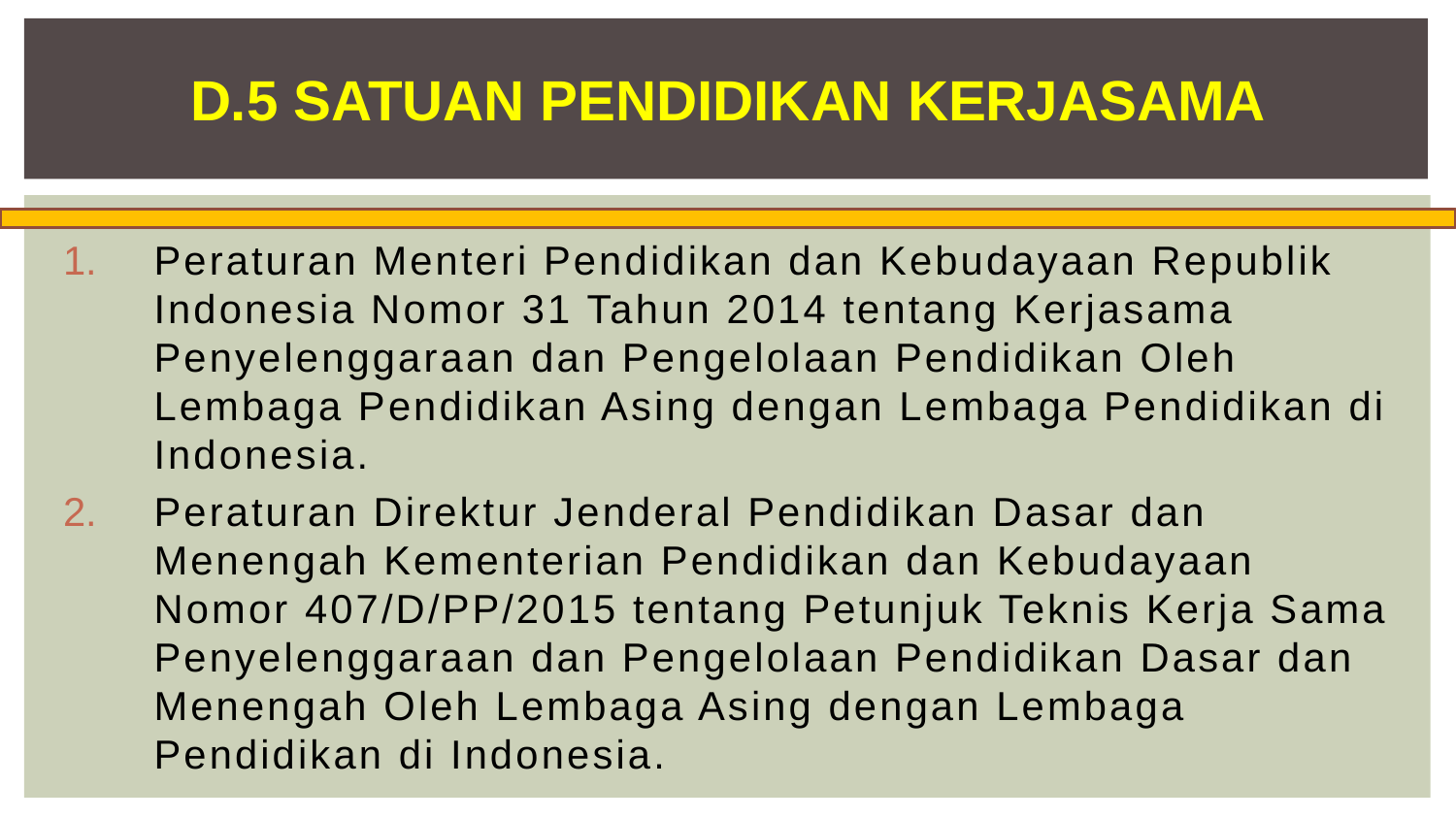

d.5 Satuan pendidikan kerjasama

Peraturan Menteri Pendidikan dan Kebudayaan Republik Indonesia Nomor 31 Tahun 2014 tentang Kerjasama Penyelenggaraan dan Pengelolaan Pendidikan Oleh Lembaga Pendidikan Asing dengan Lembaga Pendidikan di Indonesia.
Peraturan Direktur Jenderal Pendidikan Dasar dan Menengah Kementerian Pendidikan dan Kebudayaan Nomor 407/D/PP/2015 tentang Petunjuk Teknis Kerja Sama Penyelenggaraan dan Pengelolaan Pendidikan Dasar dan Menengah Oleh Lembaga Asing dengan Lembaga Pendidikan di Indonesia.